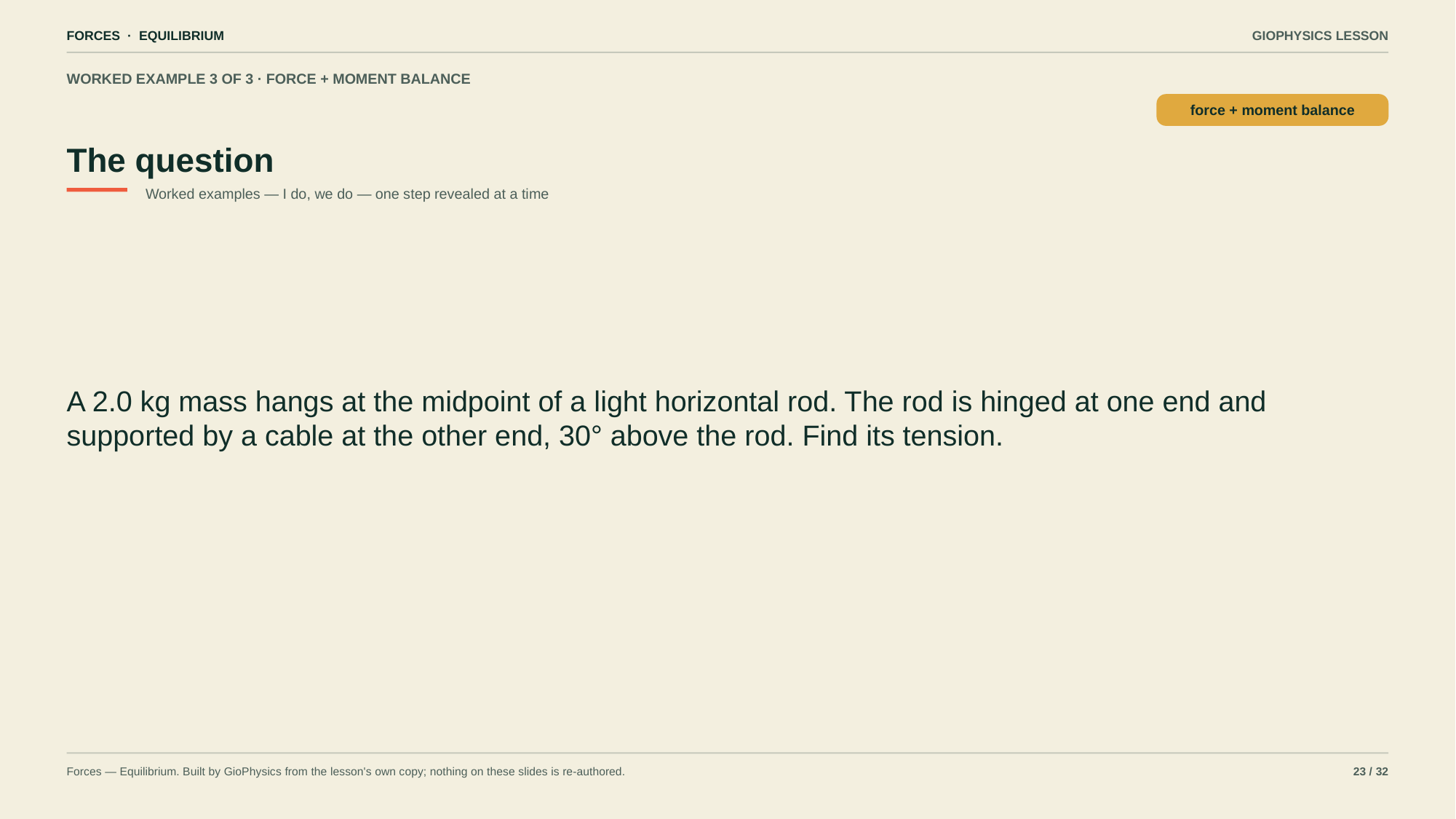

FORCES  ·  EQUILIBRIUM
GIOPHYSICS LESSON

WORKED EXAMPLE 3 OF 3 · FORCE + MOMENT BALANCE
The question

force + moment balance
Worked examples — I do, we do — one step revealed at a time

A 2.0 kg mass hangs at the midpoint of a light horizontal rod. The rod is hinged at one end and supported by a cable at the other end, 30° above the rod. Find its tension.

Forces — Equilibrium. Built by GioPhysics from the lesson's own copy; nothing on these slides is re-authored.
23 / 32